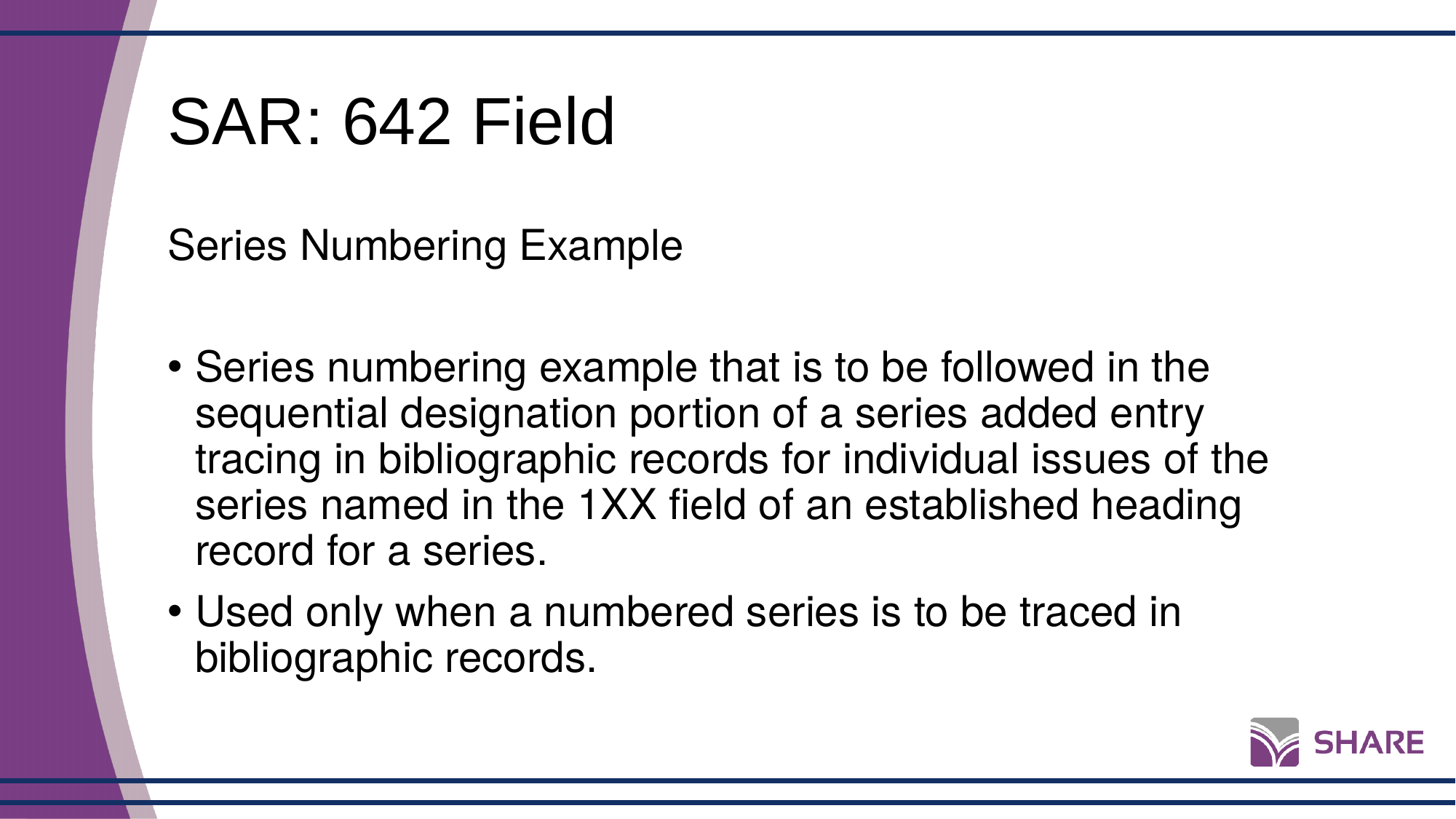

# SAR: 642 Field
Series Numbering Example

Series numbering example that is to be followed in the sequential designation portion of a series added entry tracing in bibliographic records for individual issues of the series named in the 1XX field of an established heading record for a series.
Used only when a numbered series is to be traced in bibliographic records.